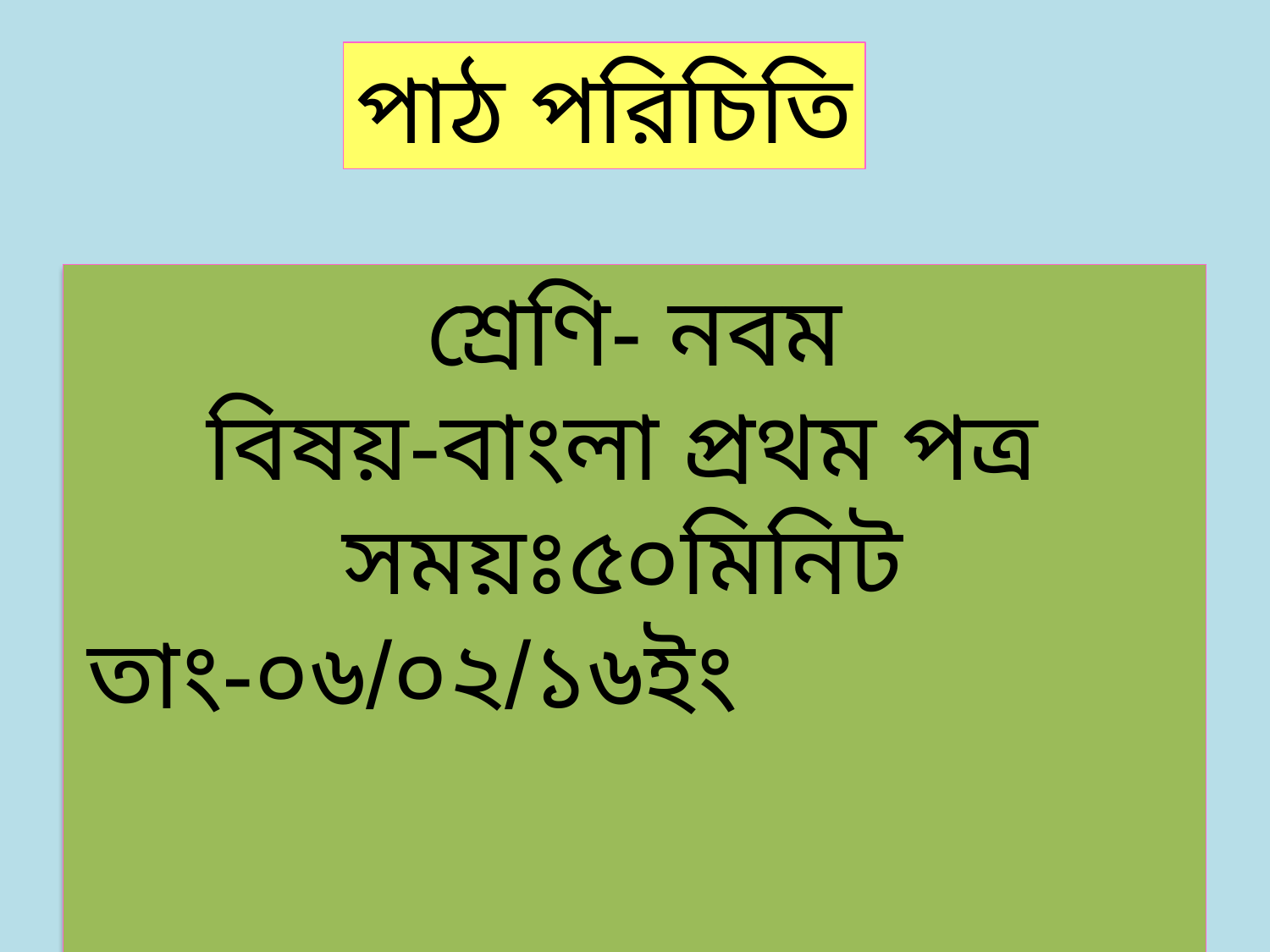

পাঠ পরিচিতি
শ্রেণি- নবম
বিষয়-বাংলা প্রথম পত্র
সময়ঃ৫০মিনিট
তাং-০৬/০২/১৬ইং